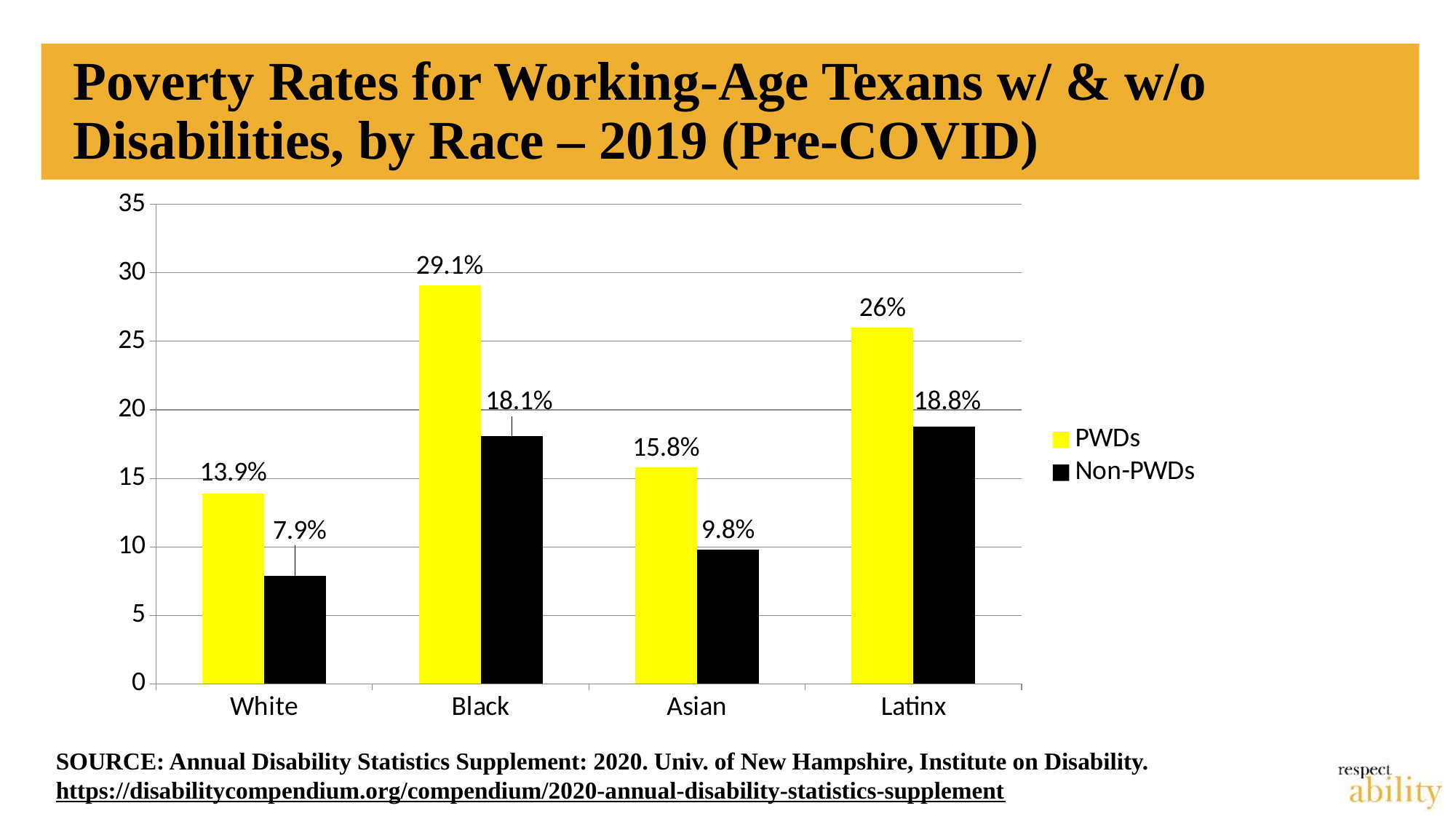

# Poverty Rates for Working-Age Texans w/ & w/o Disabilities, by Race – 2019 (Pre-COVID)

### Chart

| Category | PWDs | Non-PWDs |
|---|---|---|
| White | 13.9 | 7.9 |
| Black | 29.1 | 18.1 |
| Asian | 15.8 | 9.8 |
| Latinx | 26.0 | 18.8 |
SOURCE: Annual Disability Statistics Supplement: 2020. Univ. of New Hampshire, Institute on Disability.
https://disabilitycompendium.org/compendium/2020-annual-disability-statistics-supplement